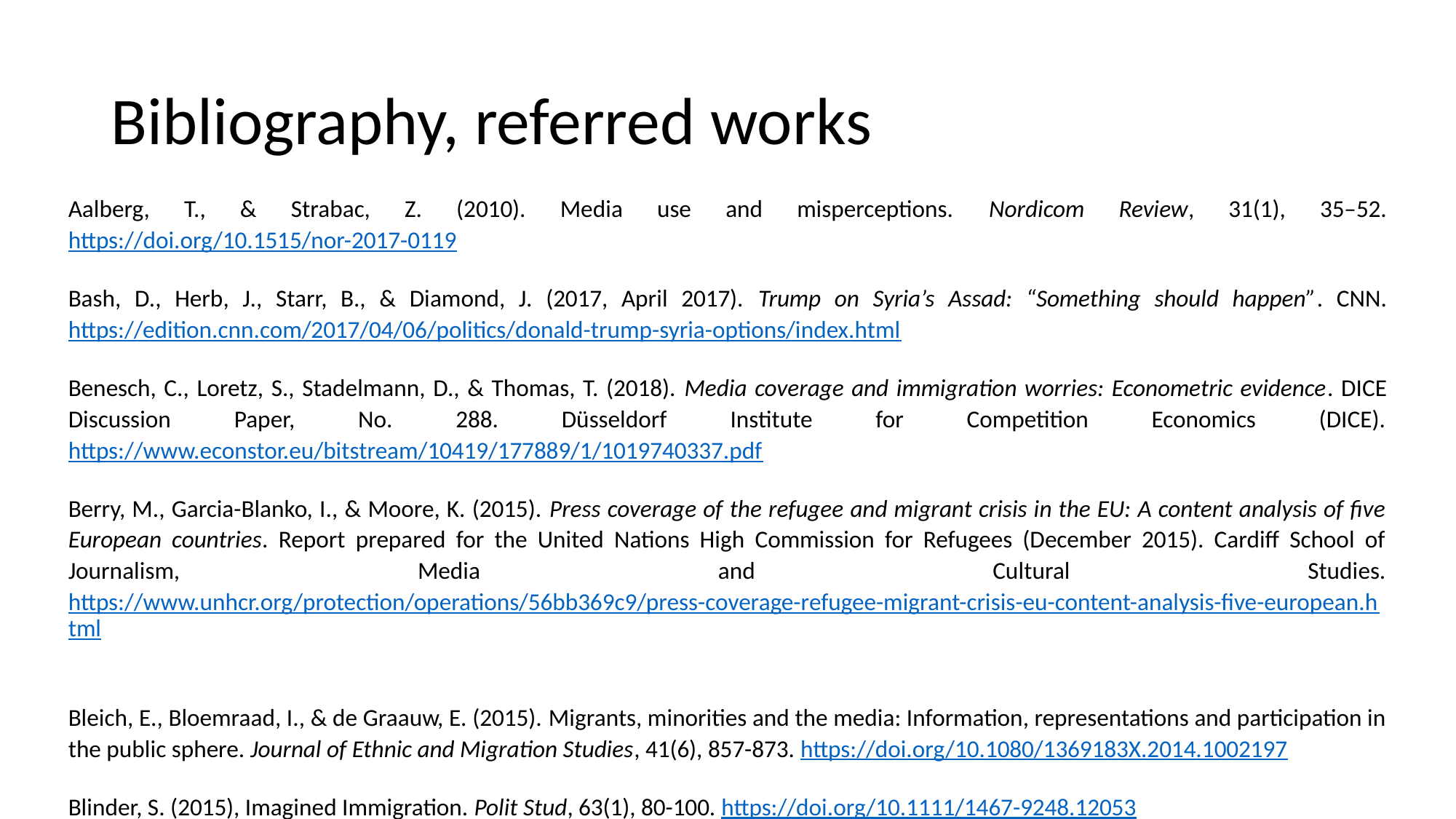

# Bibliography, referred works
Aalberg, T., & Strabac, Z. (2010). Media use and misperceptions. Nordicom Review, 31(1), 35–52. https://doi.org/10.1515/nor-2017-0119
Bash, D., Herb, J., Starr, B., & Diamond, J. (2017, April 2017). Trump on Syria’s Assad: “Something should happen”. CNN. https://edition.cnn.com/2017/04/06/politics/donald-trump-syria-options/index.html
Benesch, C., Loretz, S., Stadelmann, D., & Thomas, T. (2018). Media coverage and immigration worries: Econometric evidence. DICE Discussion Paper, No. 288. Düsseldorf Institute for Competition Economics (DICE). https://www.econstor.eu/bitstream/10419/177889/1/1019740337.pdf
Berry, M., Garcia-Blanko, I., & Moore, K. (2015). Press coverage of the refugee and migrant crisis in the EU: A content analysis of five European countries. Report prepared for the United Nations High Commission for Refugees (December 2015). Cardiff School of Journalism, Media and Cultural Studies. https://www.unhcr.org/protection/operations/56bb369c9/press-coverage-refugee-migrant-crisis-eu-content-analysis-five-european.html
Bleich, E., Bloemraad, I., & de Graauw, E. (2015). Migrants, minorities and the media: Information, representations and participation in the public sphere. Journal of Ethnic and Migration Studies, 41(6), 857-873. https://doi.org/10.1080/1369183X.2014.1002197
Blinder, S. (2015), Imagined Immigration. Polit Stud, 63(1), 80-100. https://doi.org/10.1111/1467-9248.12053